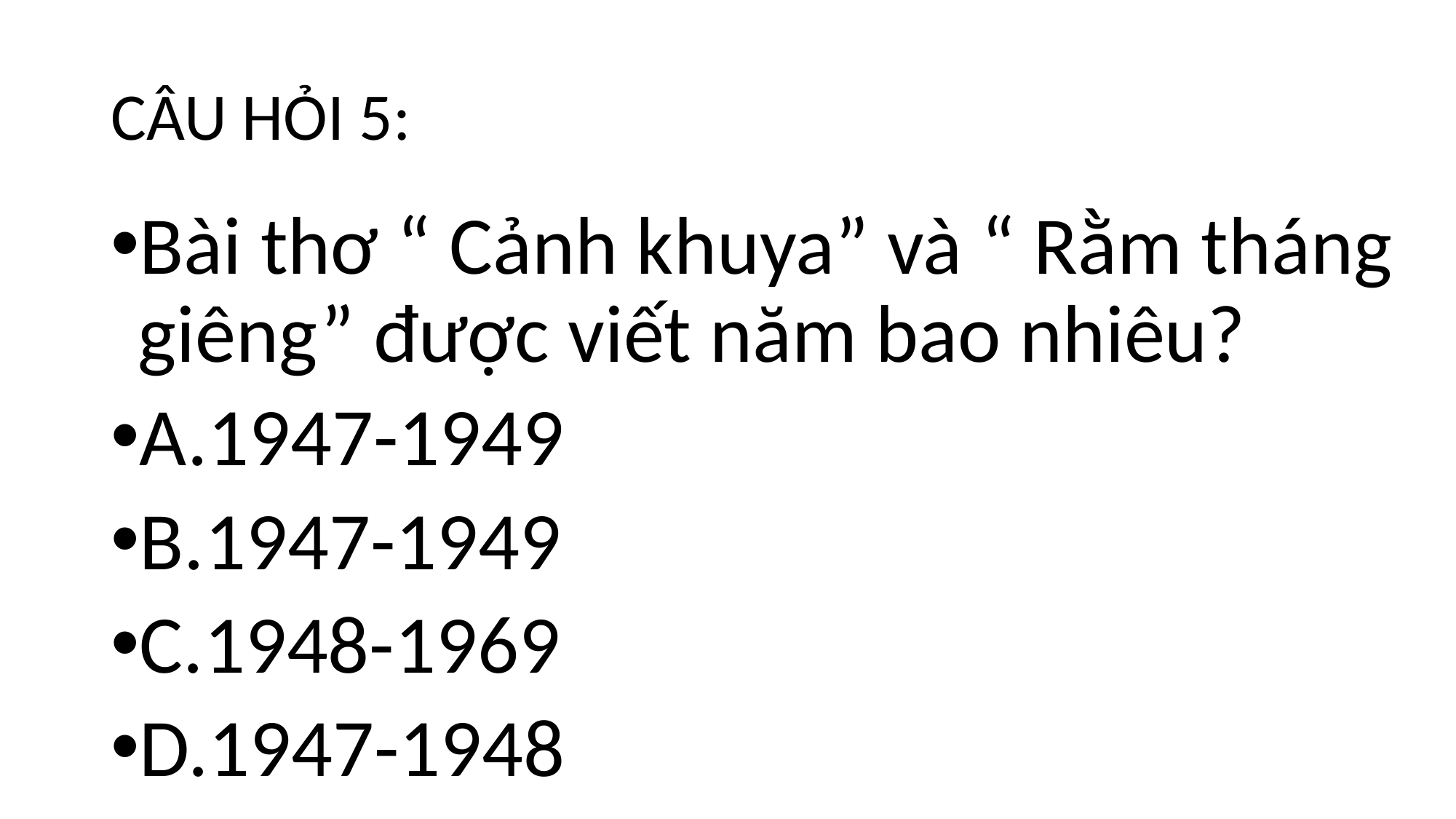

# CÂU HỎI 5:
Bài thơ “ Cảnh khuya” và “ Rằm tháng giêng” được viết năm bao nhiêu?
A.1947-1949
B.1947-1949
C.1948-1969
D.1947-1948